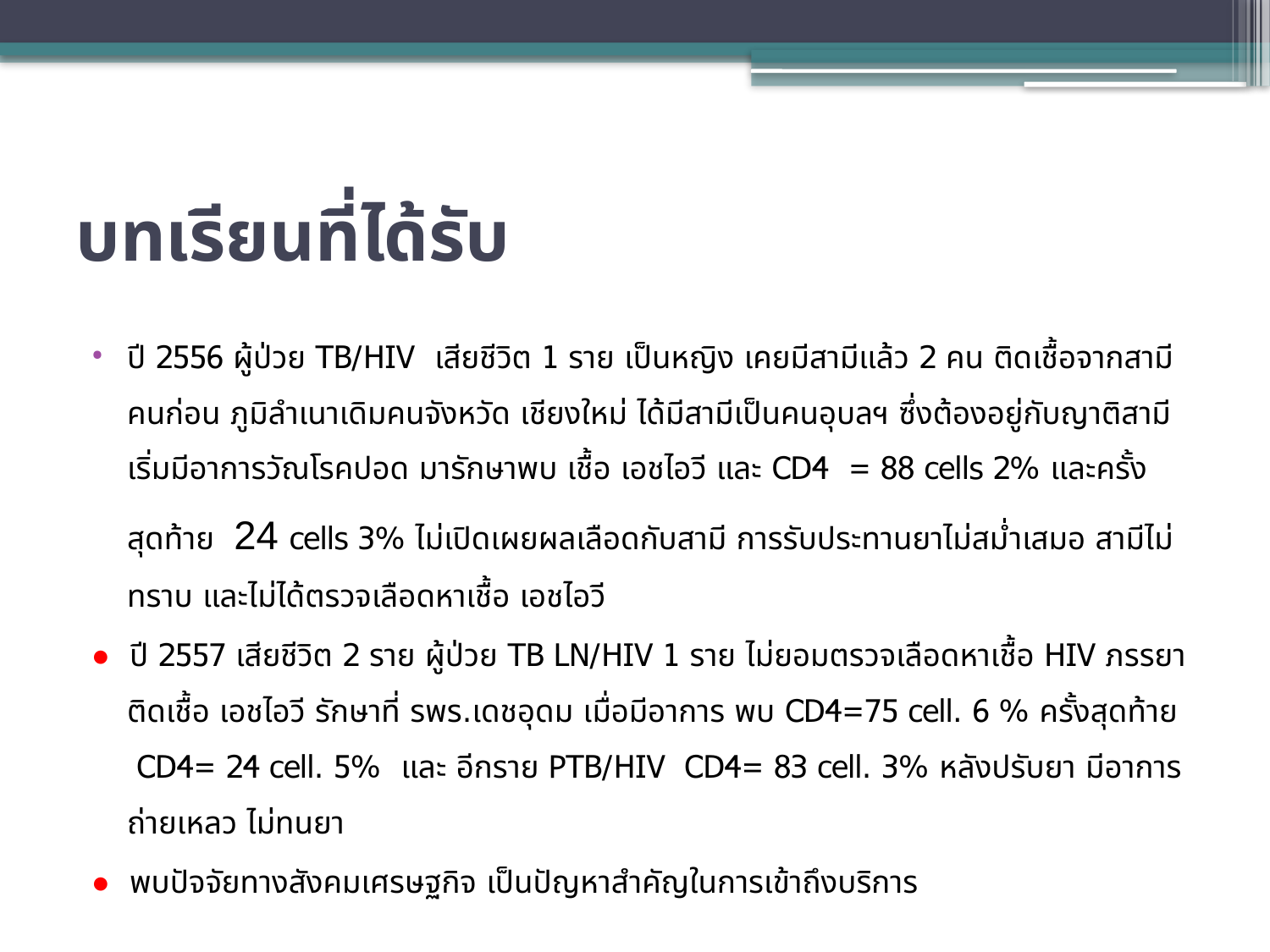

# บทเรียนที่ได้รับ
ปี 2556 ผู้ป่วย TB/HIV  เสียชีวิต 1 ราย เป็นหญิง เคยมีสามีแล้ว 2 คน ติดเชื้อจากสามี คนก่อน ภูมิลำเนาเดิมคนจังหวัด เชียงใหม่ ได้มีสามีเป็นคนอุบลฯ ซึ่งต้องอยู่กับญาติสามี เริ่มมีอาการวัณโรคปอด มารักษาพบ เชื้อ เอชไอวี และ CD4  = 88 cells 2% และครั้งสุดท้าย  24 cells 3% ไม่เปิดเผยผลเลือดกับสามี การรับประทานยาไม่สม่ำเสมอ สามีไม่ทราบ และไม่ได้ตรวจเลือดหาเชื้อ เอชไอวี
●  ปี 2557 เสียชีวิต 2 ราย ผู้ป่วย TB LN/HIV 1 ราย ไม่ยอมตรวจเลือดหาเชื้อ HIV ภรรยาติดเชื้อ เอชไอวี รักษาที่ รพร.เดชอุดม เมื่อมีอาการ พบ CD4=75 cell. 6 % ครั้งสุดท้าย CD4= 24 cell. 5%  และ อีกราย PTB/HIV  CD4= 83 cell. 3% หลังปรับยา มีอาการถ่ายเหลว ไม่ทนยา
●  พบปัจจัยทางสังคมเศรษฐกิจ เป็นปัญหาสำคัญในการเข้าถึงบริการ